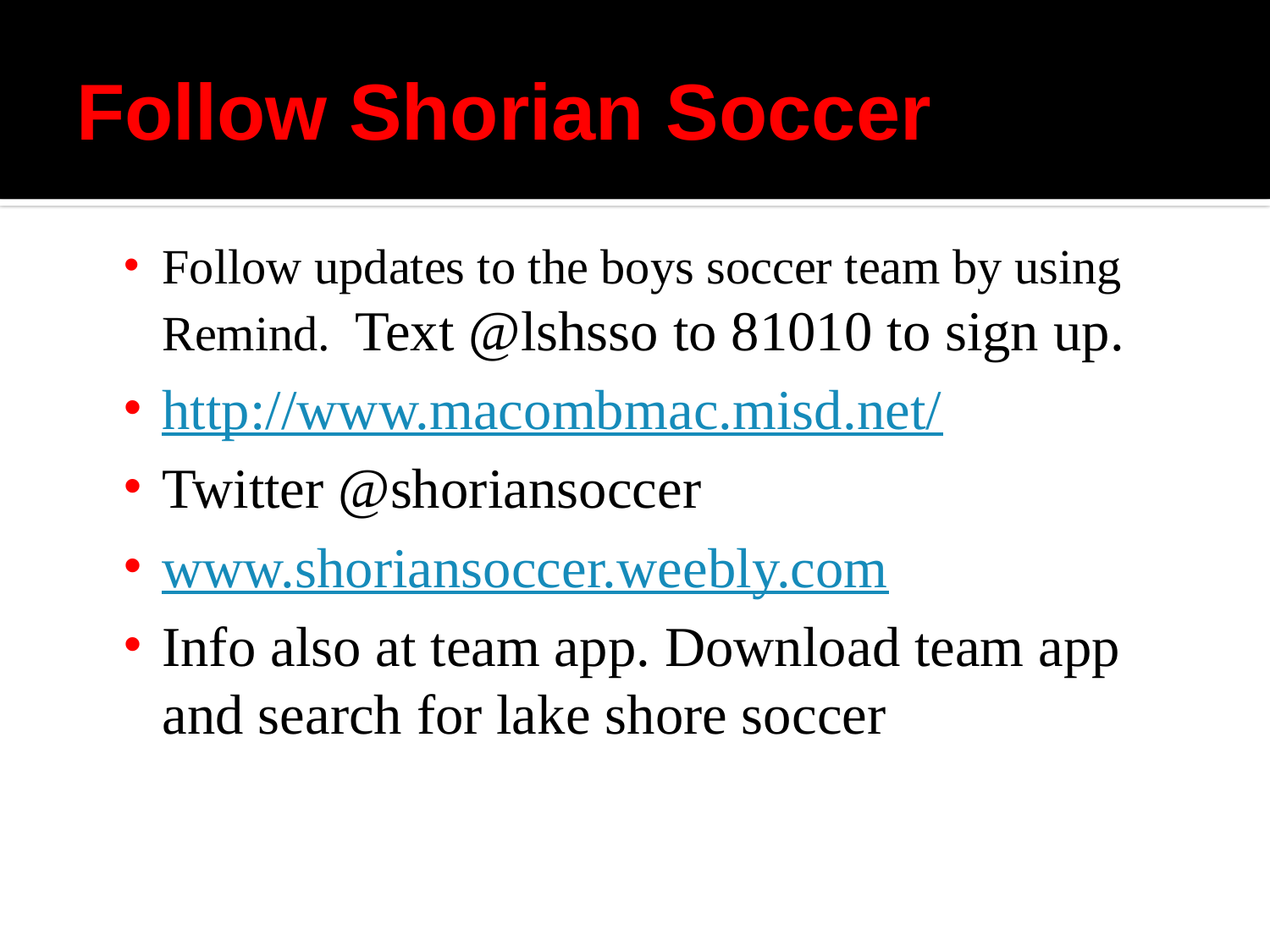

# Follow Shorian Soccer
Follow updates to the boys soccer team by using Remind.  Text @lshsso to 81010 to sign up.
http://www.macombmac.misd.net/
Twitter @shoriansoccer
www.shoriansoccer.weebly.com
Info also at team app. Download team app and search for lake shore soccer